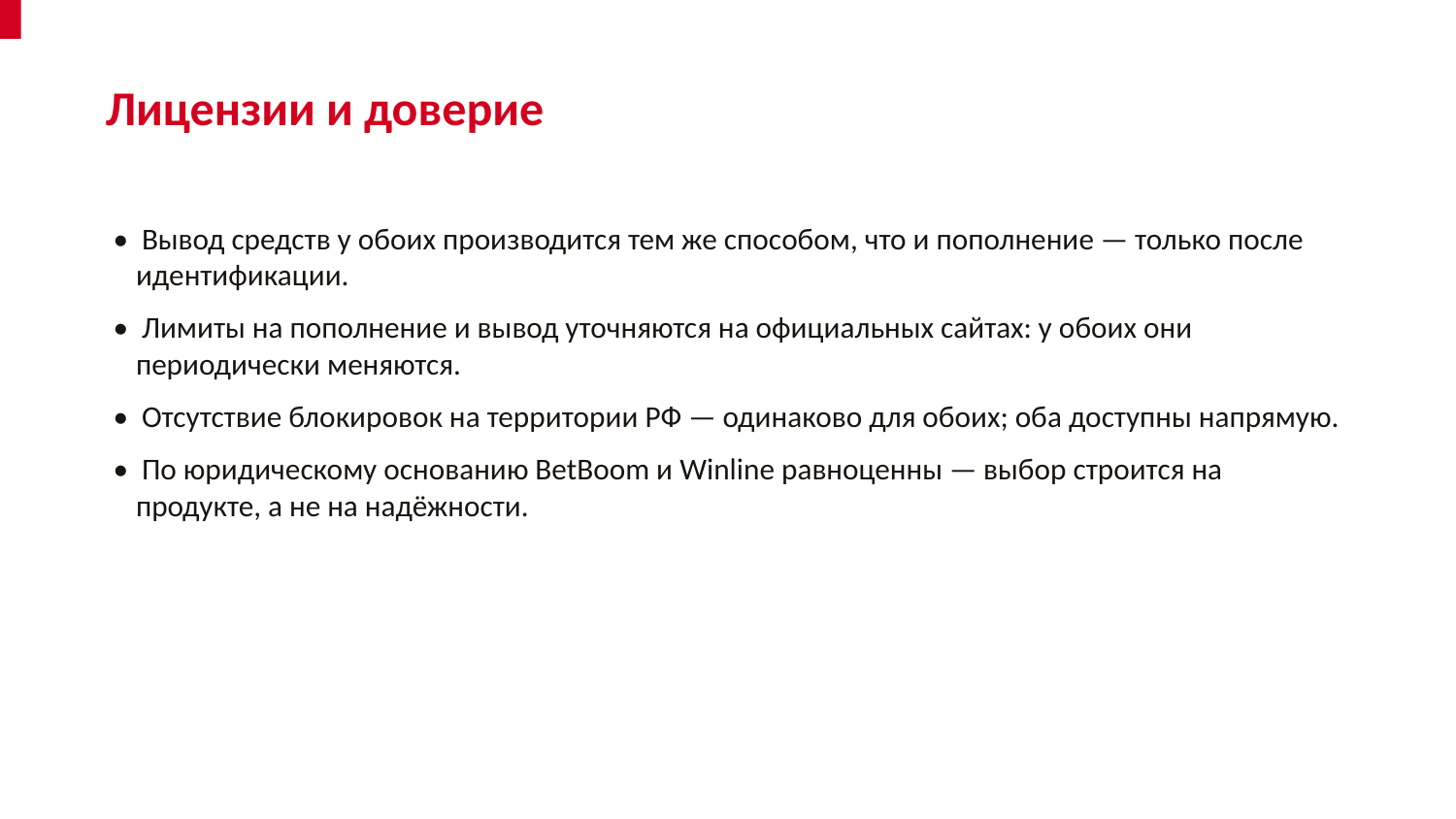

Лицензии и доверие
•  Вывод средств у обоих производится тем же способом, что и пополнение — только после идентификации.
•  Лимиты на пополнение и вывод уточняются на официальных сайтах: у обоих они периодически меняются.
•  Отсутствие блокировок на территории РФ — одинаково для обоих; оба доступны напрямую.
•  По юридическому основанию BetBoom и Winline равноценны — выбор строится на продукте, а не на надёжности.